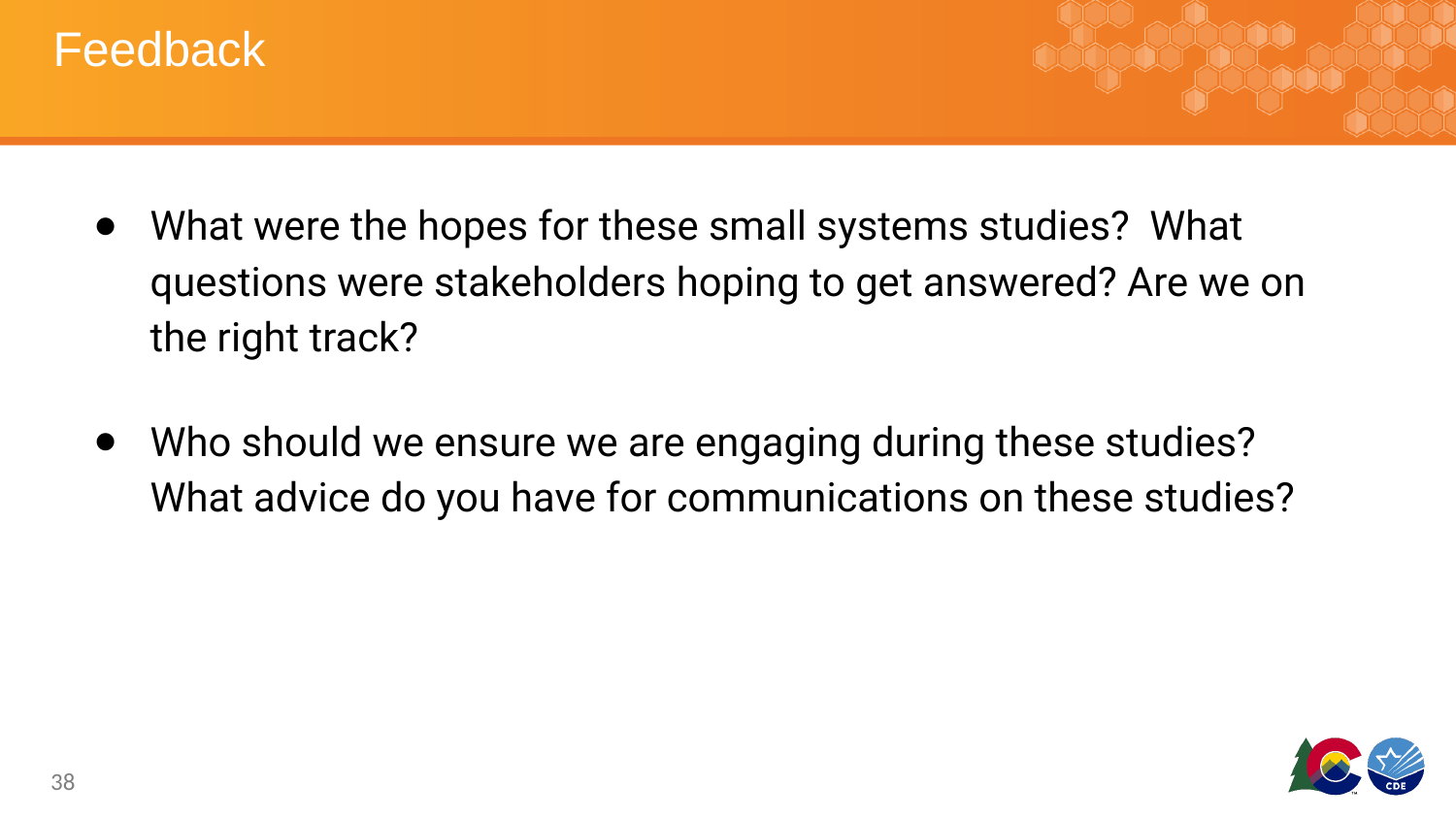

# Feedback
What were the hopes for these small systems studies?  What questions were stakeholders hoping to get answered? Are we on the right track?
Who should we ensure we are engaging during these studies?  What advice do you have for communications on these studies?

38